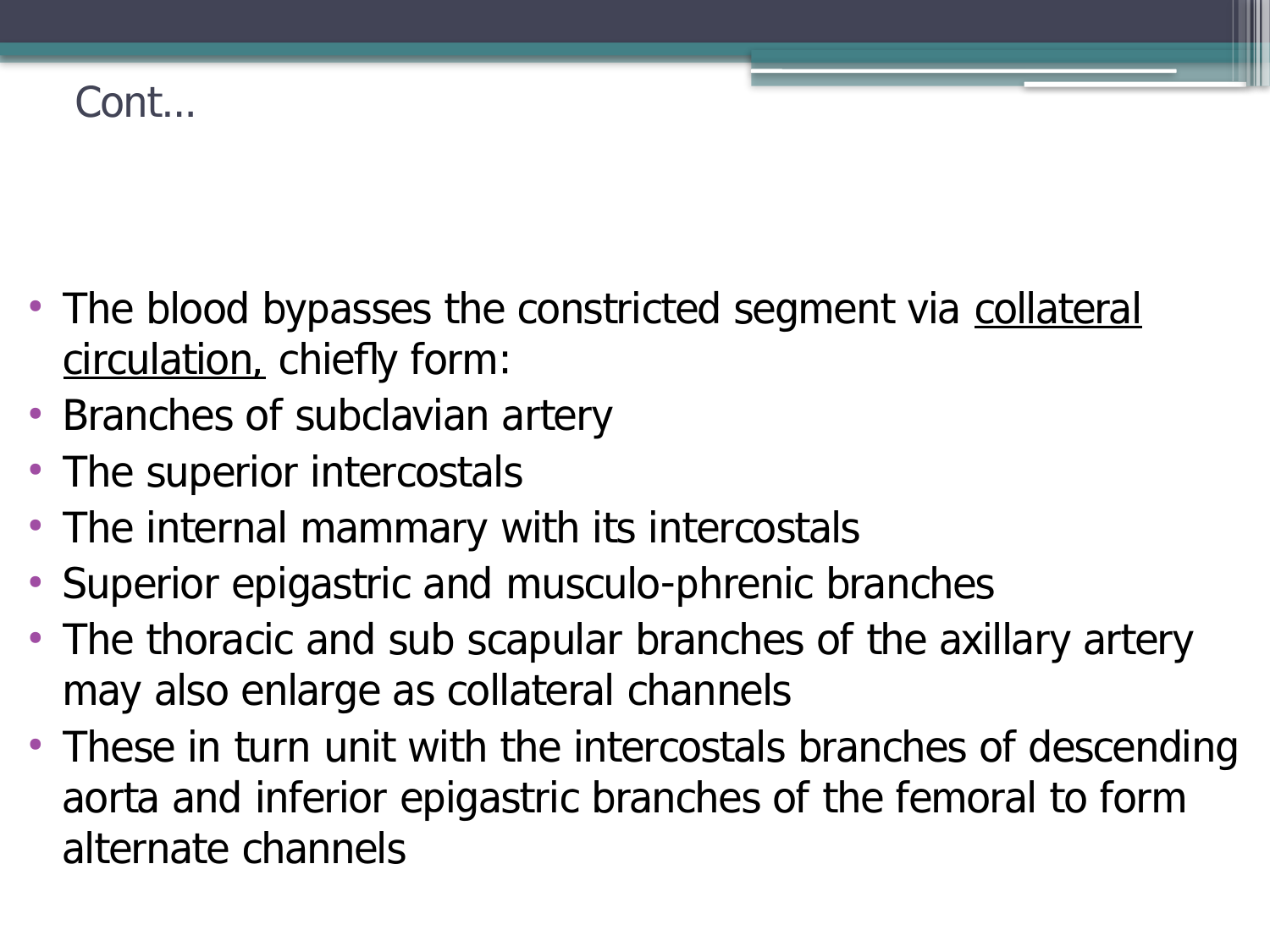

# Cont…
The blood bypasses the constricted segment via collateral circulation, chiefly form:
Branches of subclavian artery
The superior intercostals
The internal mammary with its intercostals
Superior epigastric and musculo-phrenic branches
The thoracic and sub scapular branches of the axillary artery may also enlarge as collateral channels
These in turn unit with the intercostals branches of descending aorta and inferior epigastric branches of the femoral to form alternate channels